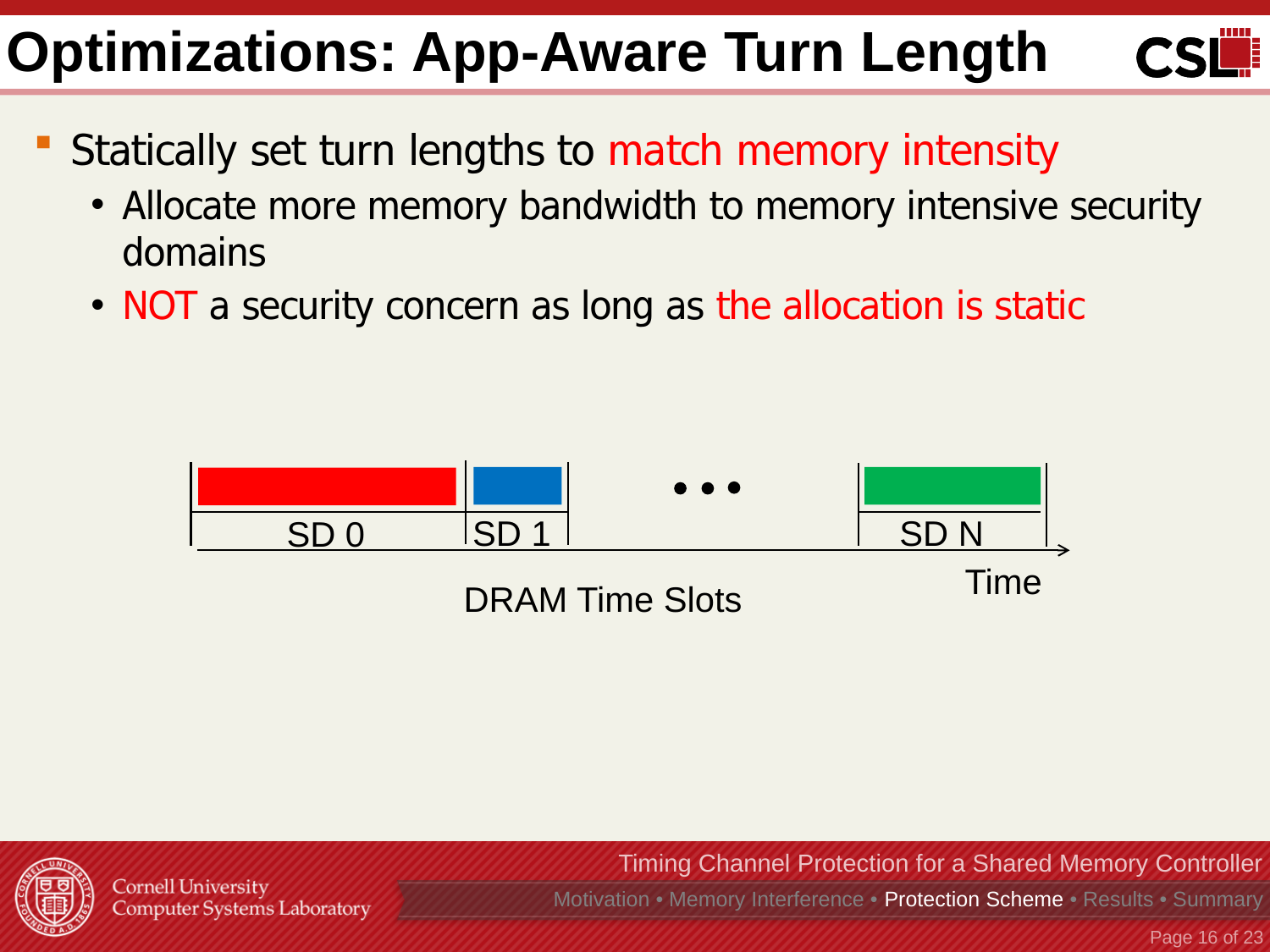

# Optimizations: App-Aware Turn Length
Statically set turn lengths to match memory intensity
Allocate more memory bandwidth to memory intensive security domains
NOT a security concern as long as the allocation is static

SD N
SD 1
SD 0
Time
DRAM Time Slots
Timing Channel Protection for a Shared Memory Controller
Motivation • Memory Interference • Protection Scheme • Results • Summary
Page 16 of 23